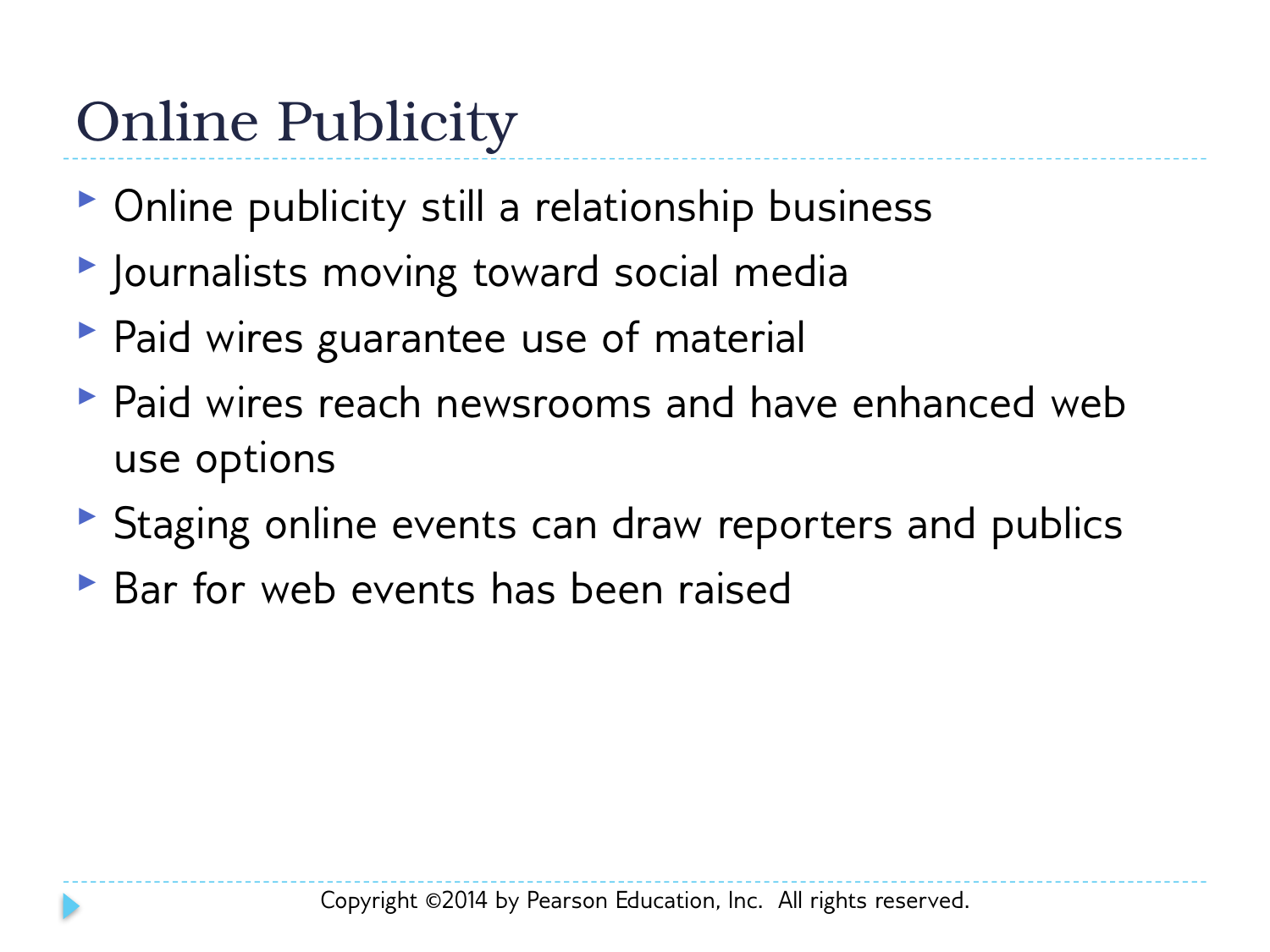

# Online Publicity
Online publicity still a relationship business
Journalists moving toward social media
Paid wires guarantee use of material
Paid wires reach newsrooms and have enhanced web use options
Staging online events can draw reporters and publics
Bar for web events has been raised
Copyright ©2014 by Pearson Education, Inc.  All rights reserved.